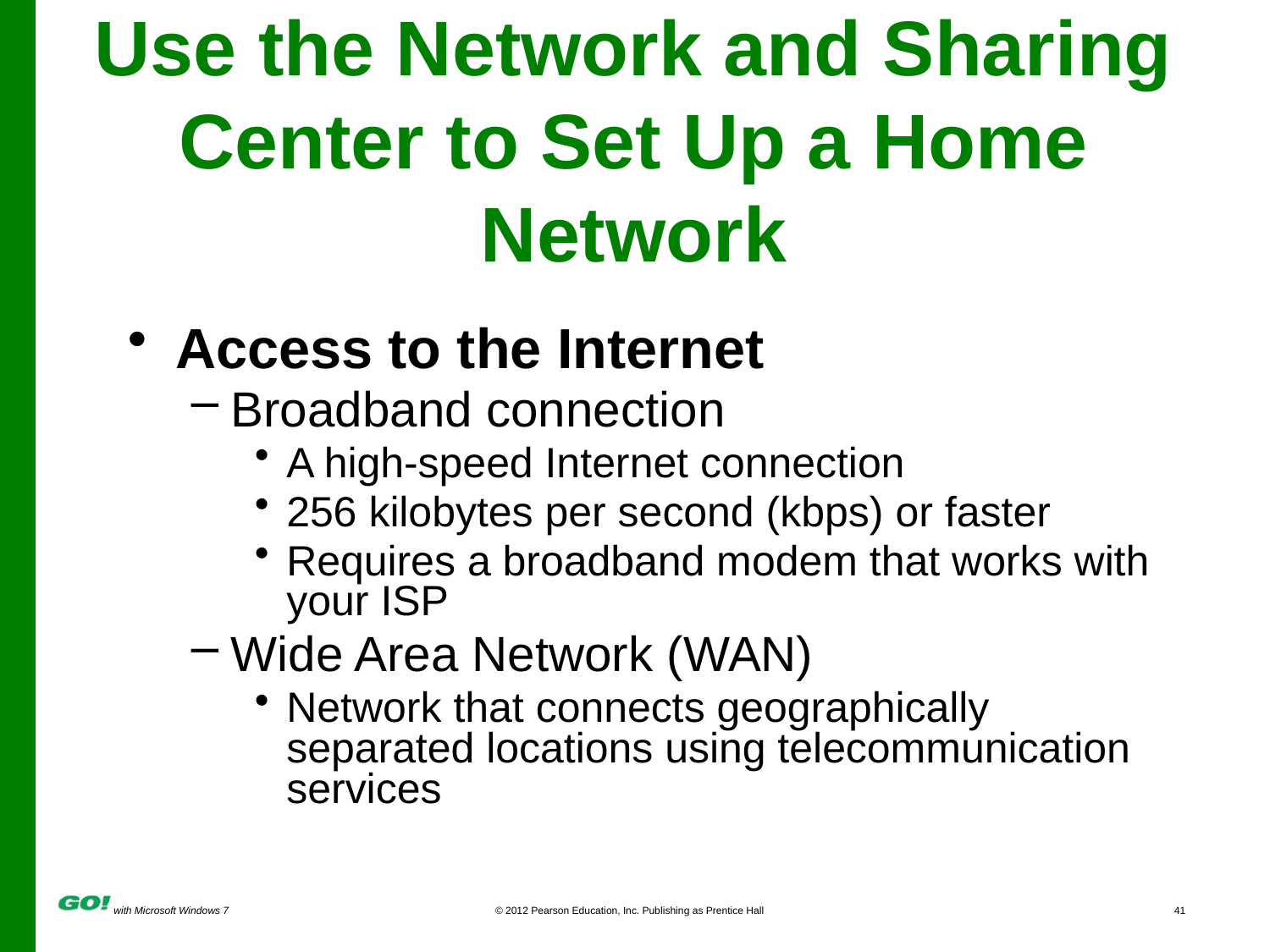

# Use the Network and Sharing Center to Set Up a Home Network
Access to the Internet
Broadband connection
A high-speed Internet connection
256 kilobytes per second (kbps) or faster
Requires a broadband modem that works with your ISP
Wide Area Network (WAN)
Network that connects geographically separated locations using telecommunication services